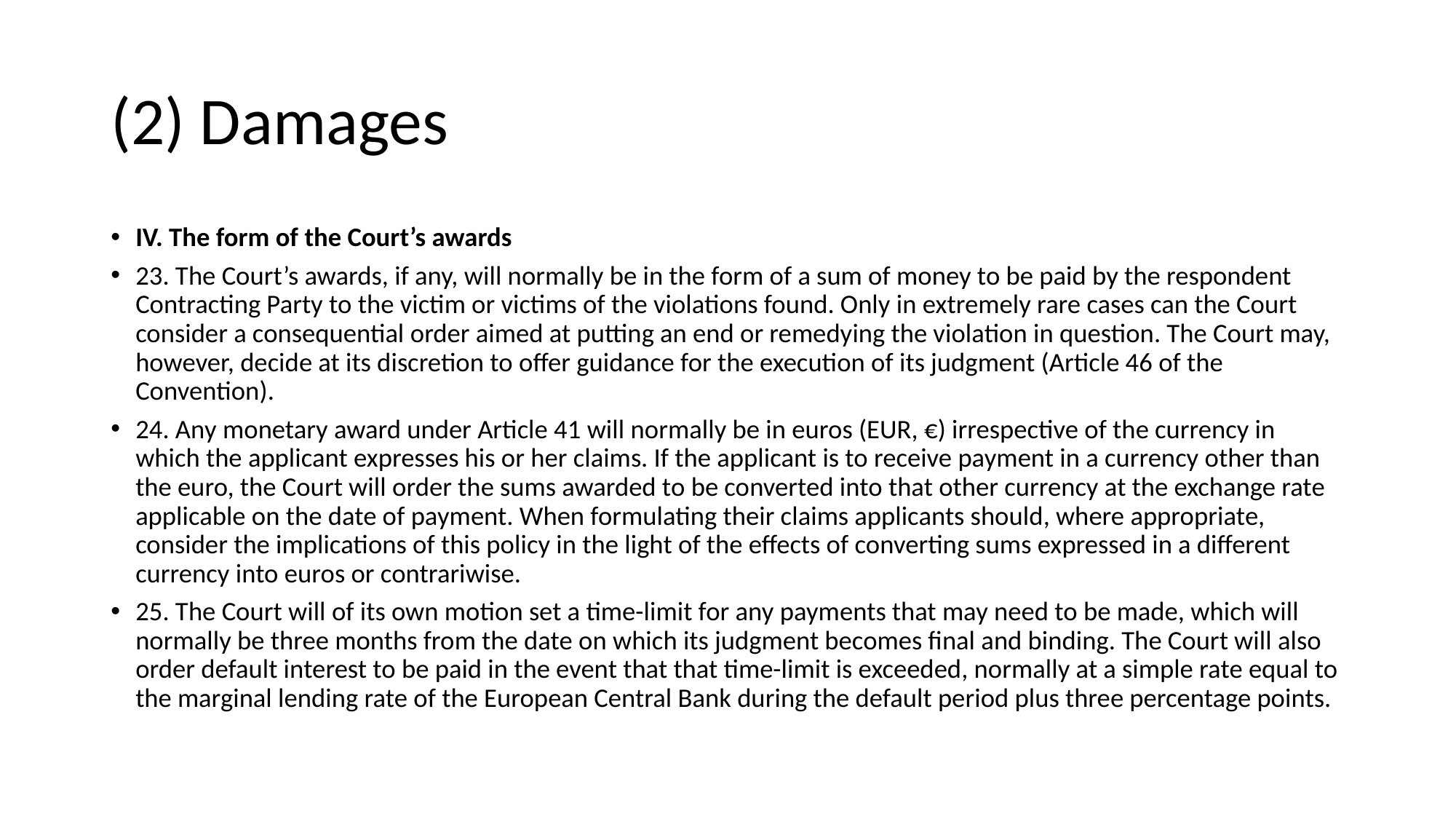

# (2) Damages
IV. The form of the Court’s awards
23. The Court’s awards, if any, will normally be in the form of a sum of money to be paid by the respondent Contracting Party to the victim or victims of the violations found. Only in extremely rare cases can the Court consider a consequential order aimed at putting an end or remedying the violation in question. The Court may, however, decide at its discretion to offer guidance for the execution of its judgment (Article 46 of the Convention).
24. Any monetary award under Article 41 will normally be in euros (EUR, €) irrespective of the currency in which the applicant expresses his or her claims. If the applicant is to receive payment in a currency other than the euro, the Court will order the sums awarded to be converted into that other currency at the exchange rate applicable on the date of payment. When formulating their claims applicants should, where appropriate, consider the implications of this policy in the light of the effects of converting sums expressed in a different currency into euros or contrariwise.
25. The Court will of its own motion set a time-limit for any payments that may need to be made, which will normally be three months from the date on which its judgment becomes final and binding. The Court will also order default interest to be paid in the event that that time-limit is exceeded, normally at a simple rate equal to the marginal lending rate of the European Central Bank during the default period plus three percentage points.